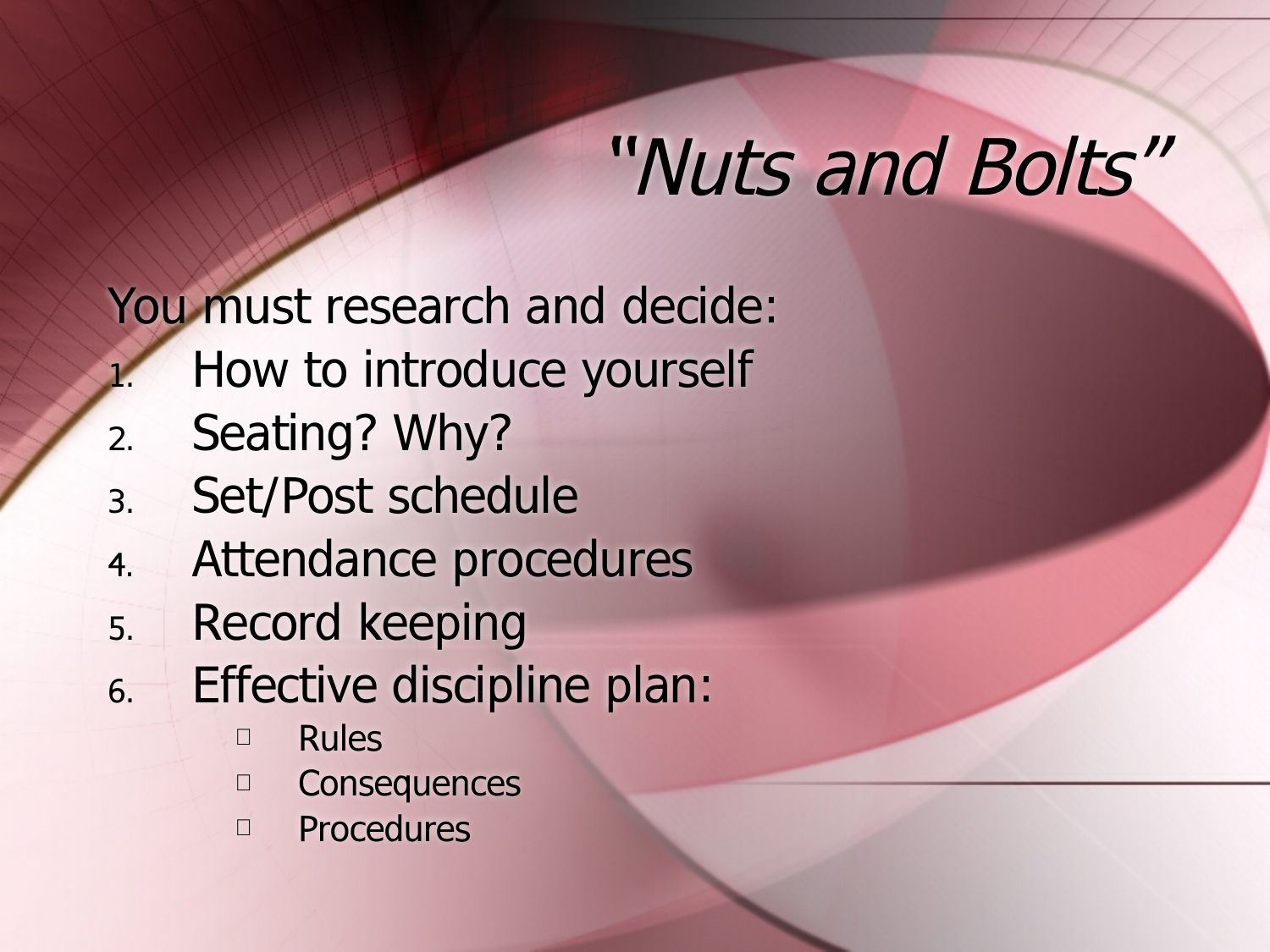

# “Nuts and Bolts”
You must research and decide:
How to introduce yourself
Seating? Why?
Set/Post schedule
Attendance procedures
Record keeping
Effective discipline plan:
Rules
Consequences
Procedures